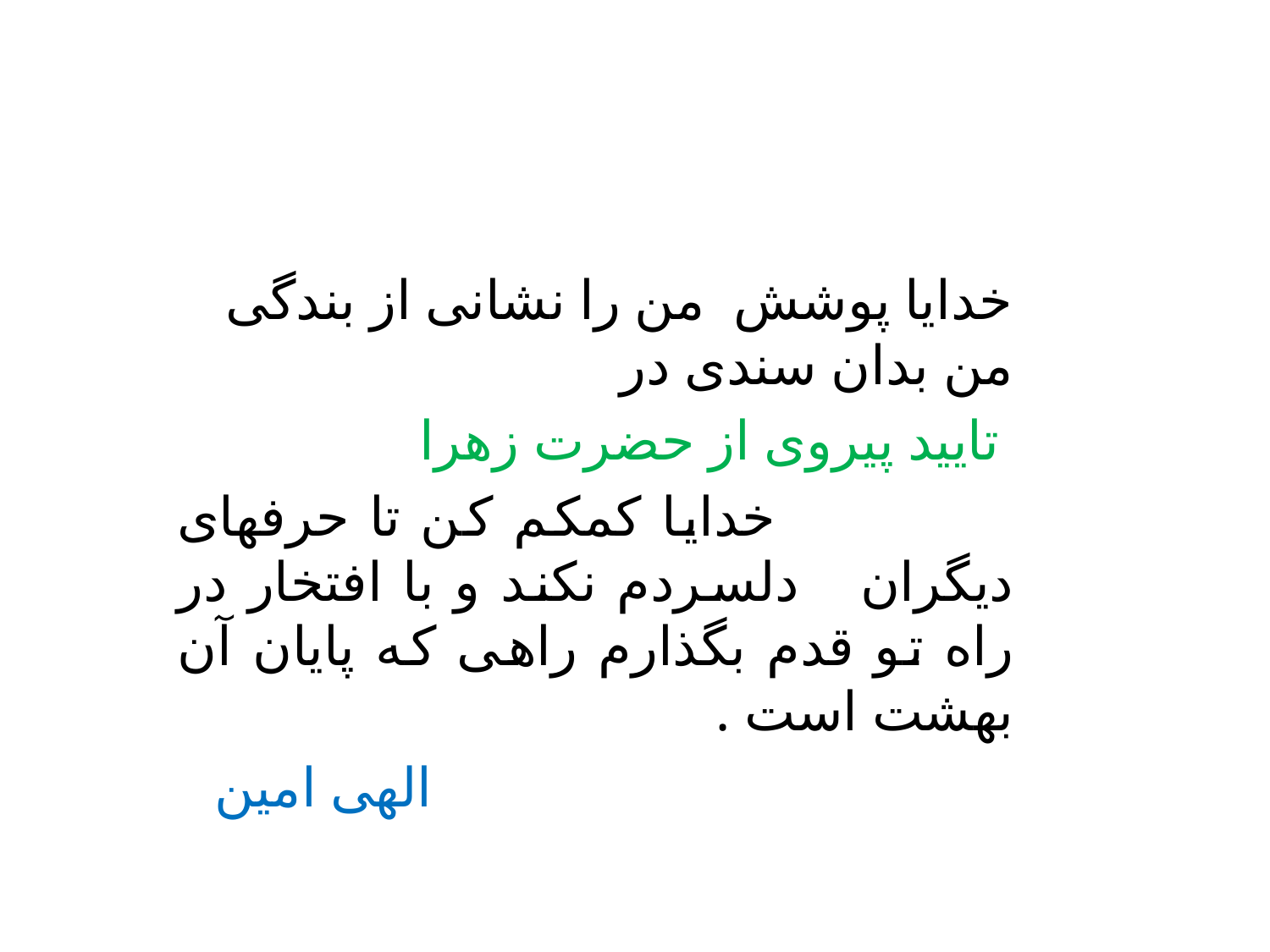

خدایا پوشش  من را نشانی از بندگی من بدان سندی در
 تایید پیروی از حضرت زهرا
            خدایا کمکم کن تا حرفهای دیگران   دلسردم نکند و با افتخار در راه تو قدم بگذارم راهی که پایان آن بهشت است .
                                         الهی امین

#